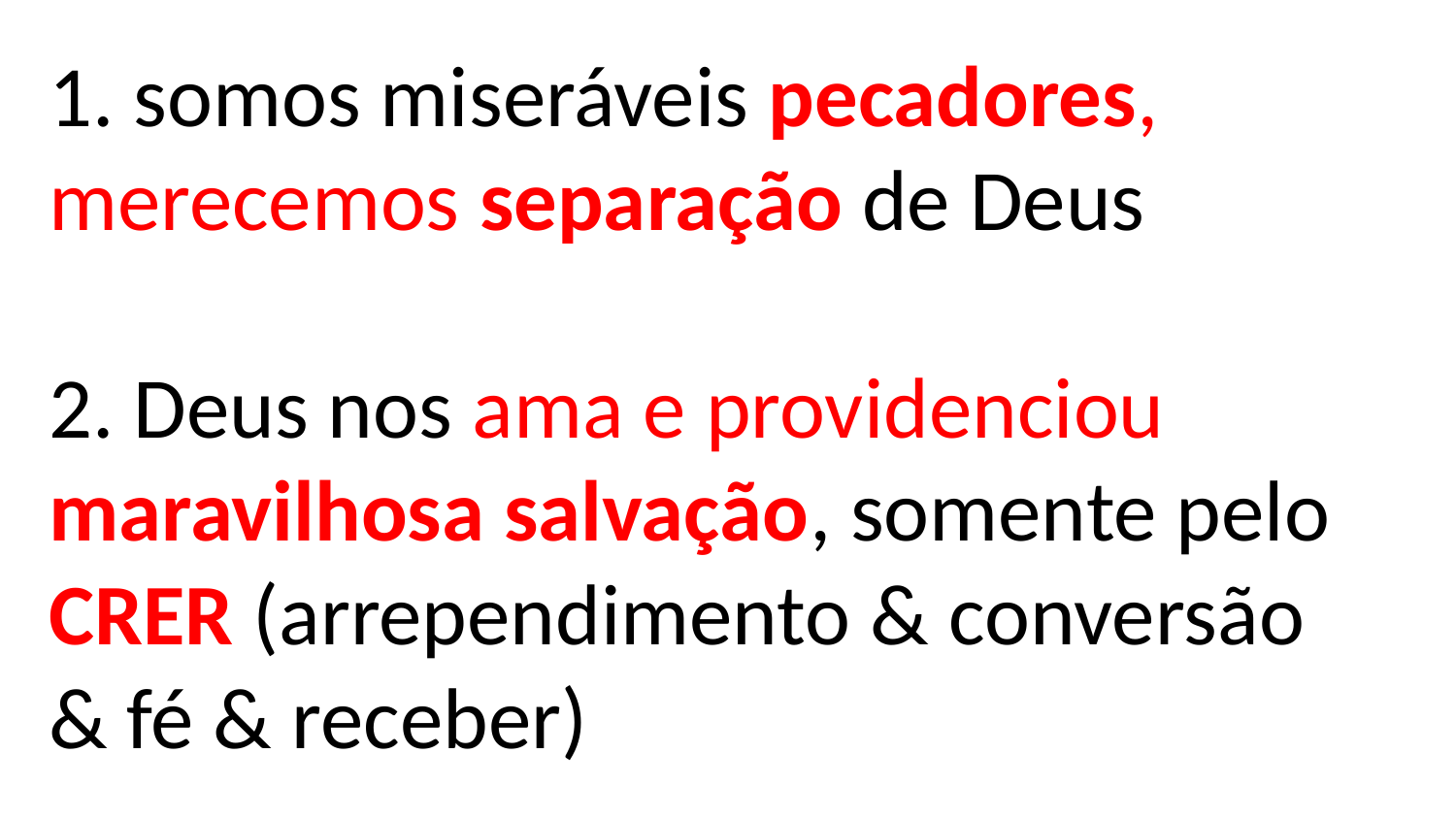

# 1. somos miseráveis pecadores, merecemos separação de Deus 2. Deus nos ama e providenciou maravilhosa salvação, somente pelo CRER (arrependimento & conversão & fé & receber)